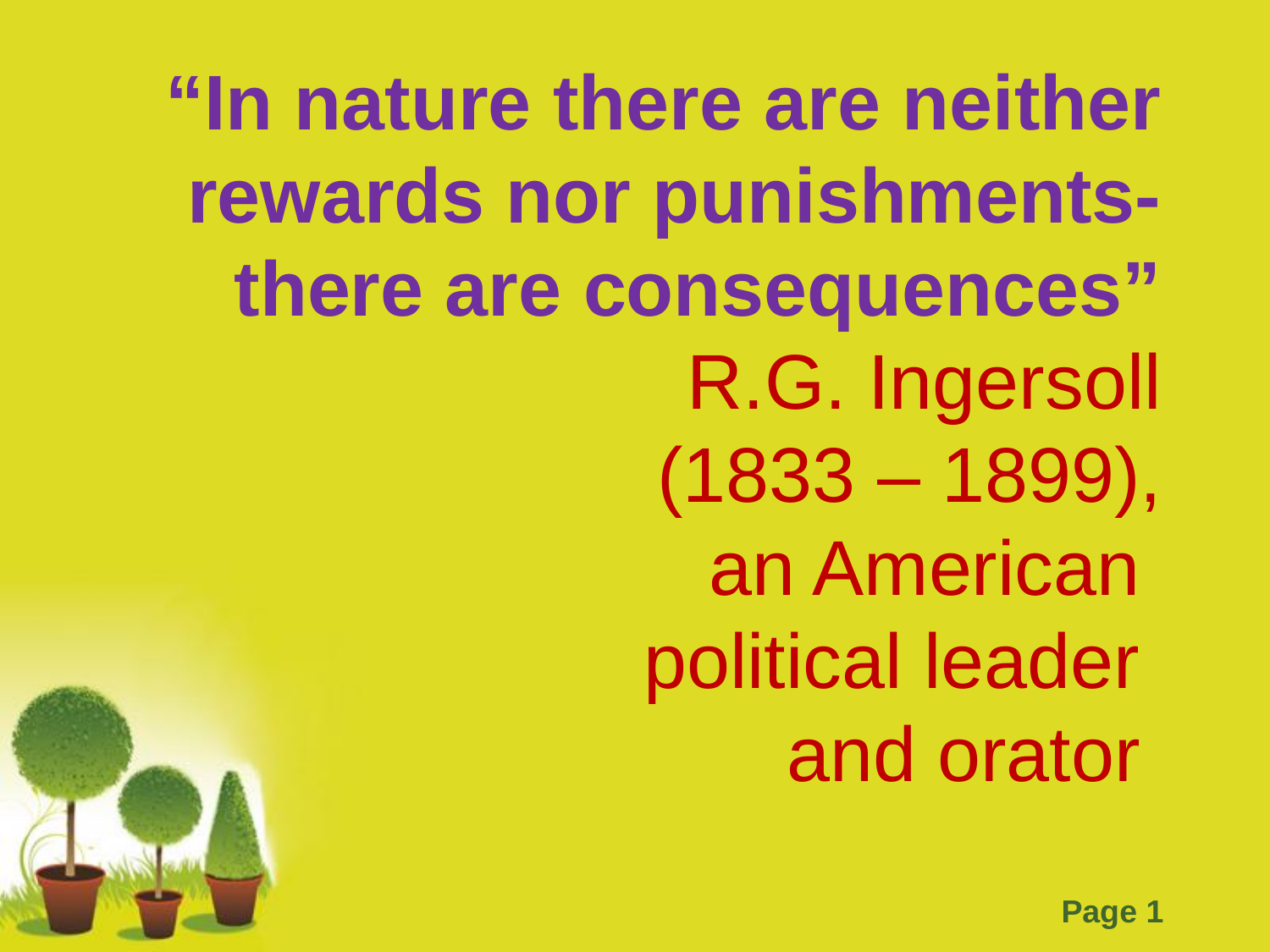

# “In nature there are neither rewards nor punishments- there are consequences” R.G. Ingersoll (1833 – 1899), an American political leader and orator